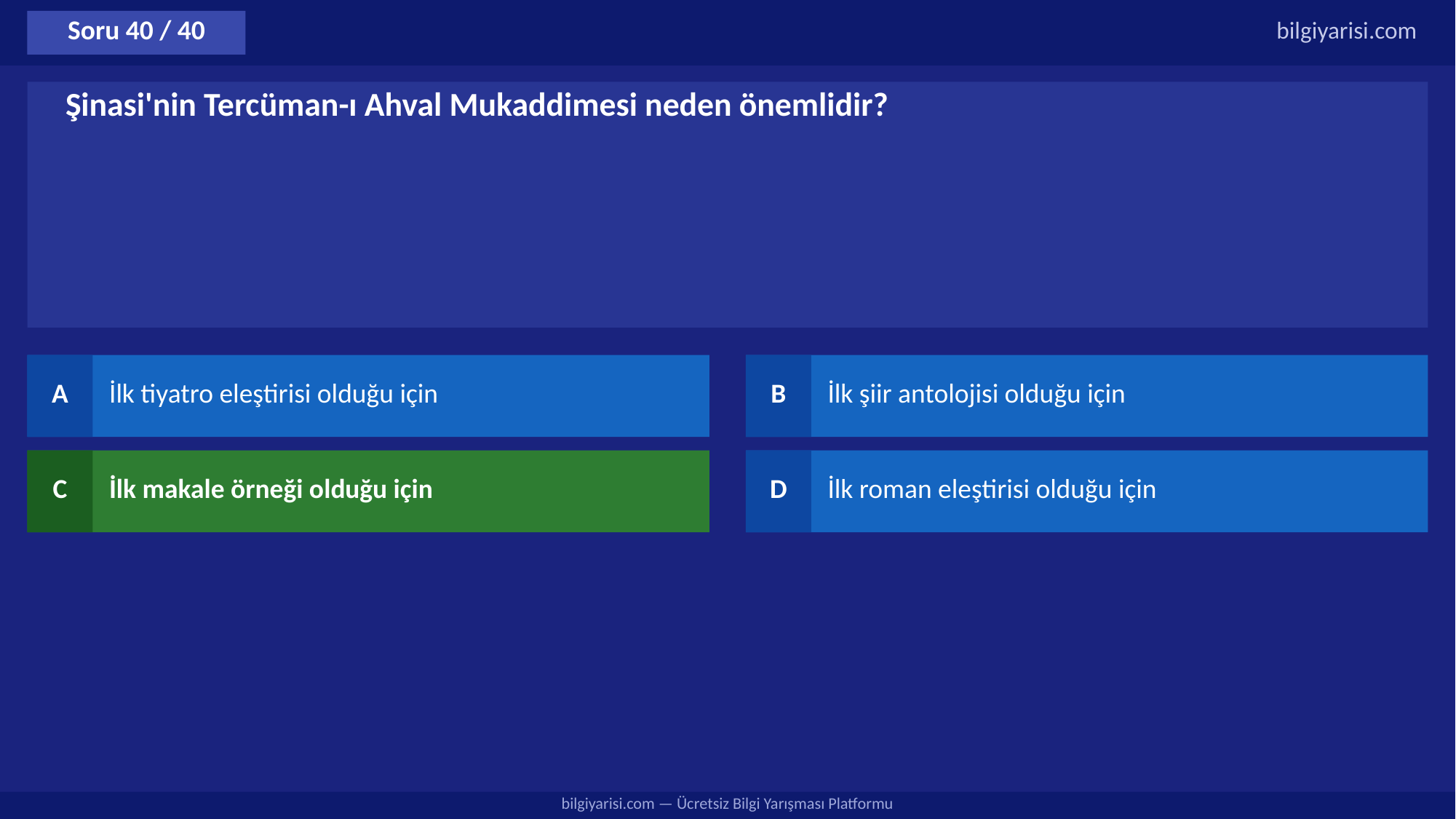

Soru 40 / 40
bilgiyarisi.com

Şinasi'nin Tercüman-ı Ahval Mukaddimesi neden önemlidir?

A
İlk tiyatro eleştirisi olduğu için

B
İlk şiir antolojisi olduğu için

C
İlk makale örneği olduğu için

D
İlk roman eleştirisi olduğu için
bilgiyarisi.com — Ücretsiz Bilgi Yarışması Platformu